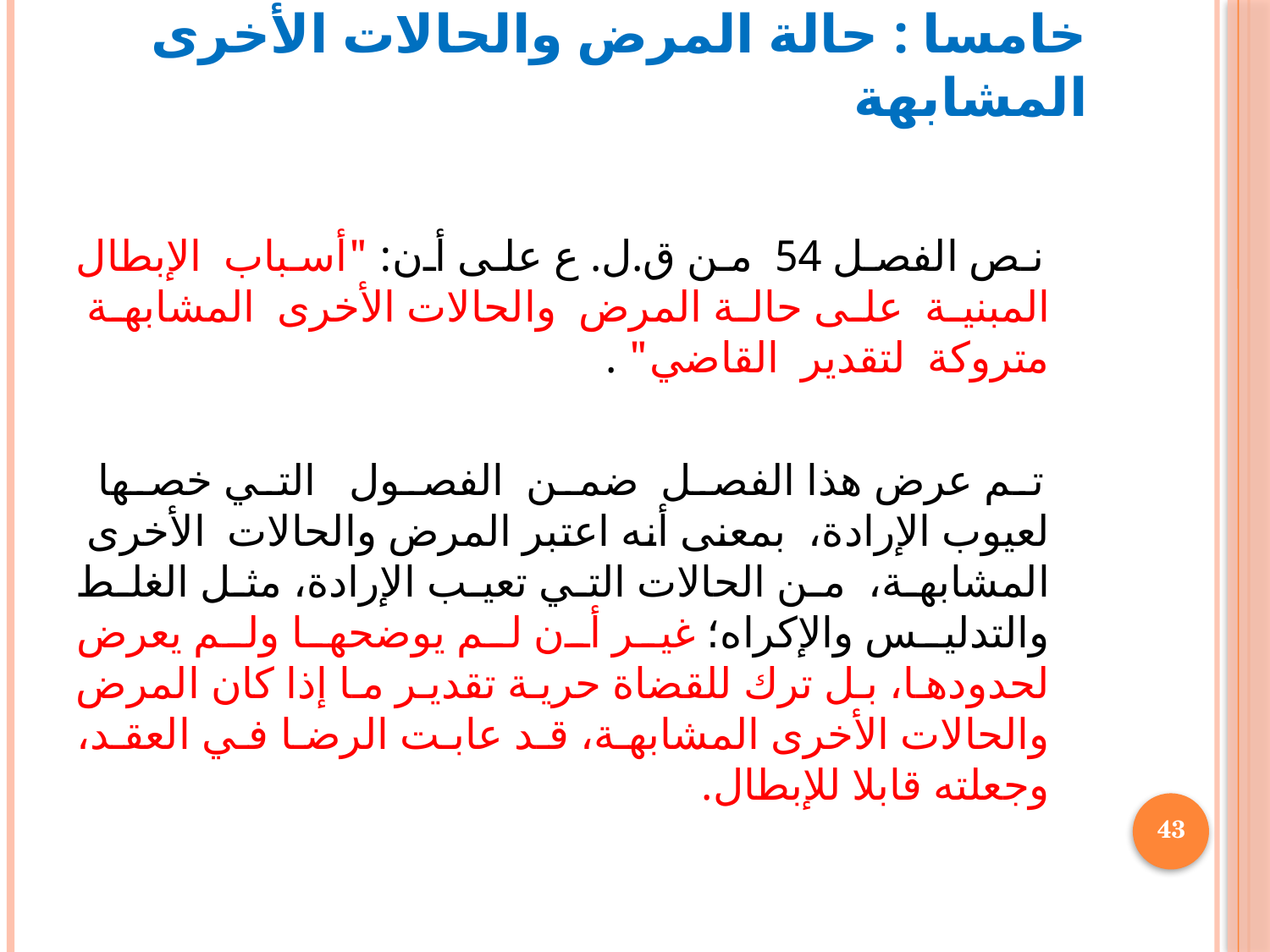

# خامسا : حالة المرض والحالات الأخرى المشابهة
    نص الفصل 54  من ق.ل.ع على أن: "أسباب  الإبطال المبنية  على حالة المرض  والحالات الأخرى  المشابهة  متروكة  لتقدير  القاضي" .

    تم عرض هذا الفصل  ضمن  الفصول   التي خصها   لعيوب الإرادة،  بمعنى أنه اعتبر المرض والحالات  الأخرى  المشابهة،  من الحالات التي تعيب الإرادة، مثل الغلط والتدليس والإكراه؛ غير أن لم يوضحها ولم يعرض لحدودها، بل ترك للقضاة حرية تقدير ما إذا كان المرض والحالات الأخرى المشابهة، قد عابت الرضا في العقد، وجعلته قابلا للإبطال.
43